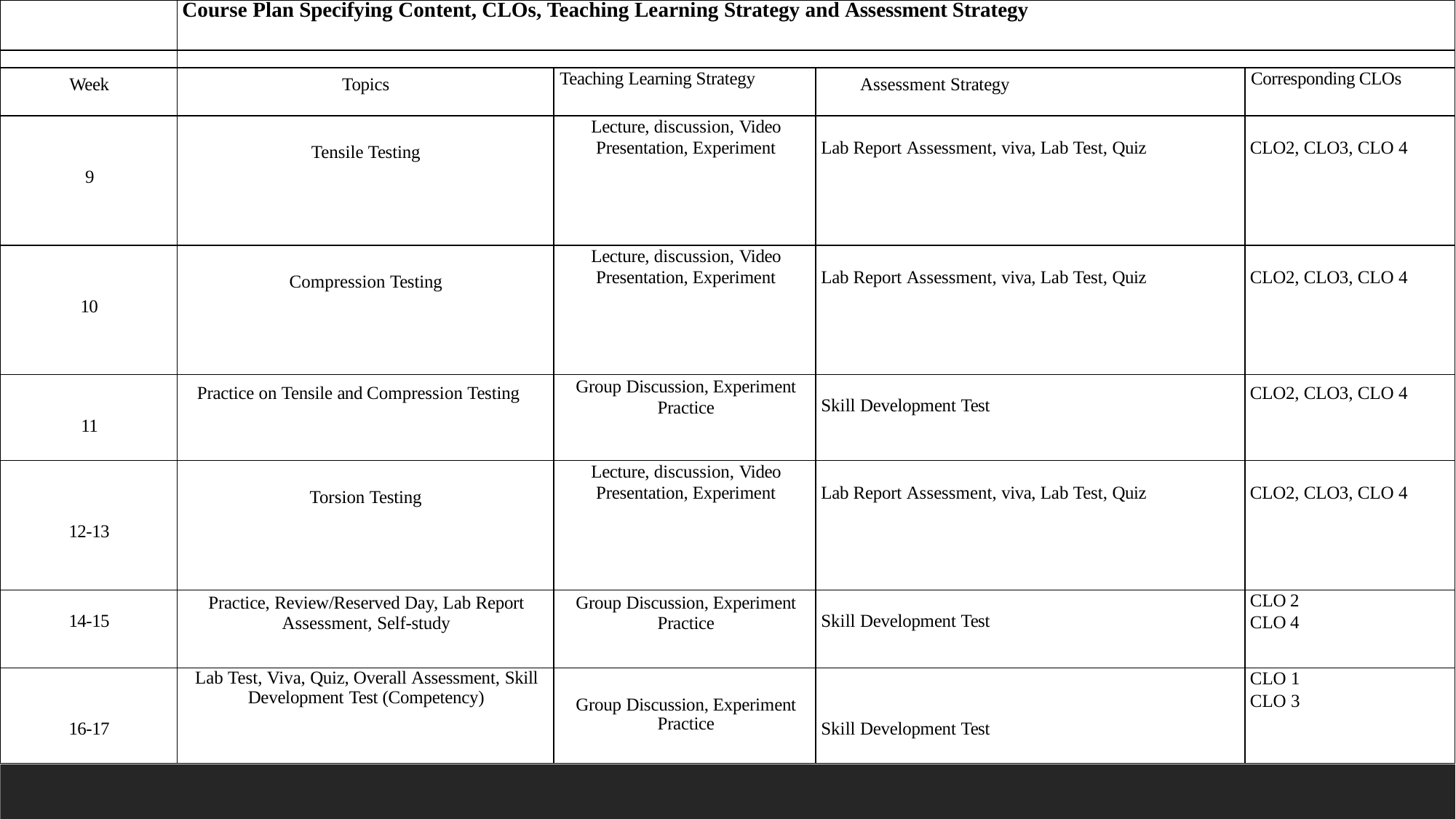

|  | Course Plan Specifying Content, CLOs, Teaching Learning Strategy and Assessment Strategy |  |  |  |
| --- | --- | --- | --- | --- |
|  |  |  |  |  |
| Week | Topics | Teaching Learning Strategy | Assessment Strategy | Corresponding CLOs |
| 9 | Tensile Testing | Lecture, discussion, Video Presentation, Experiment | Lab Report Assessment, viva, Lab Test, Quiz | CLO2, CLO3, CLO 4 |
| 10 | Compression Testing | Lecture, discussion, Video Presentation, Experiment | Lab Report Assessment, viva, Lab Test, Quiz | CLO2, CLO3, CLO 4 |
| 11 | Practice on Tensile and Compression Testing | Group Discussion, Experiment Practice | Skill Development Test | CLO2, CLO3, CLO 4 |
| 12-13 | Torsion Testing | Lecture, discussion, Video Presentation, Experiment | Lab Report Assessment, viva, Lab Test, Quiz | CLO2, CLO3, CLO 4 |
| 14-15 | Practice, Review/Reserved Day, Lab Report Assessment, Self-study | Group Discussion, Experiment Practice | Skill Development Test | CLO 2 CLO 4 |
| 16-17 | Lab Test, Viva, Quiz, Overall Assessment, Skill Development Test (Competency) | Group Discussion, Experiment Practice | Skill Development Test | CLO 1 CLO 3 |